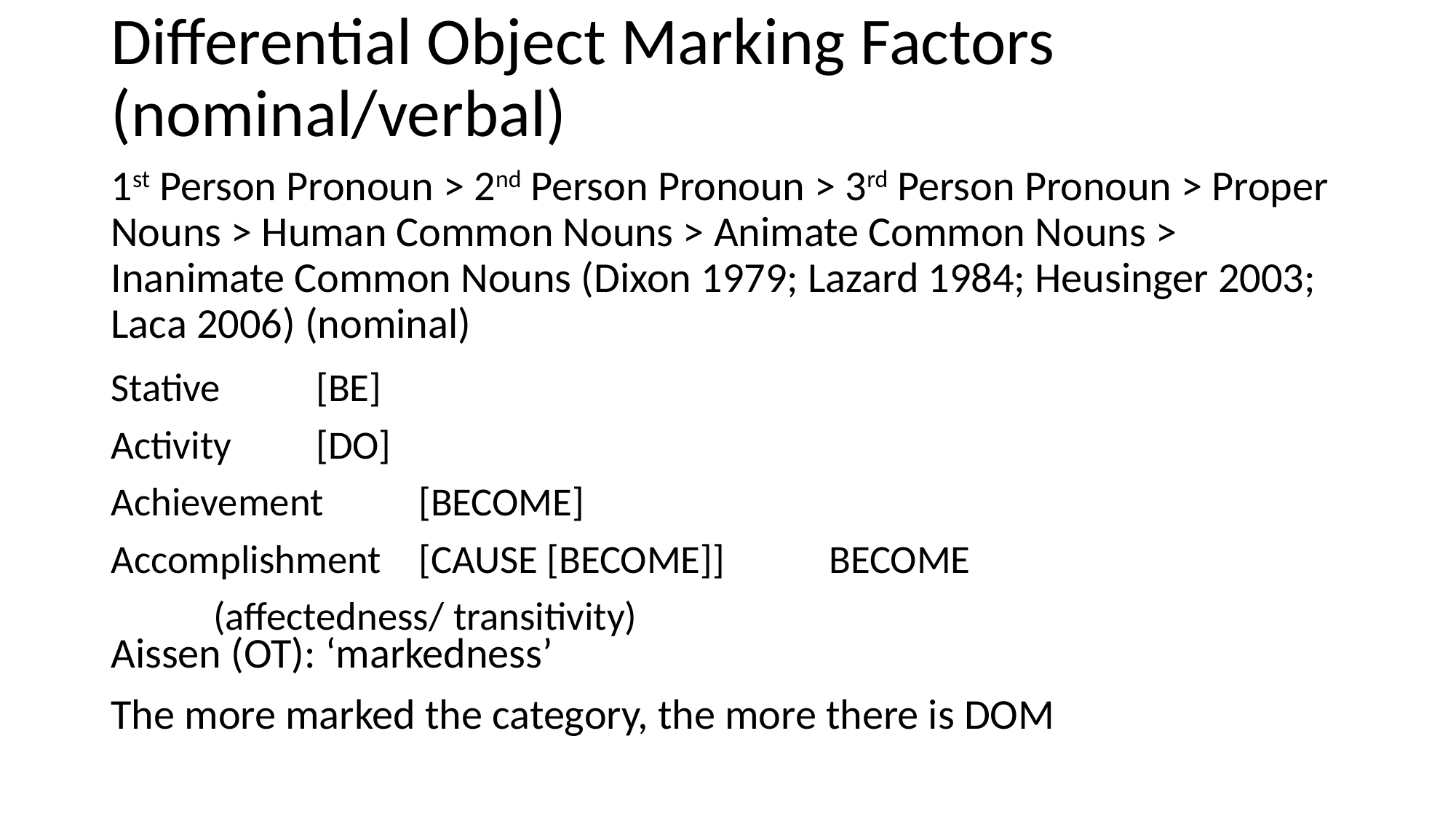

# Differential Object Marking Factors (nominal/verbal)
1st Person Pronoun > 2nd Person Pronoun > 3rd Person Pronoun > Proper Nouns > Human Common Nouns > Animate Common Nouns > Inanimate Common Nouns (Dixon 1979; Lazard 1984; Heusinger 2003; Laca 2006) (nominal)

Stative		[BE]
Activity		[DO]
Achievement 	[BECOME]
Accomplishment	[CAUSE [BECOME]] 		BECOME
								(affectedness/ transitivity)
Aissen (OT): ‘markedness’
The more marked the category, the more there is DOM